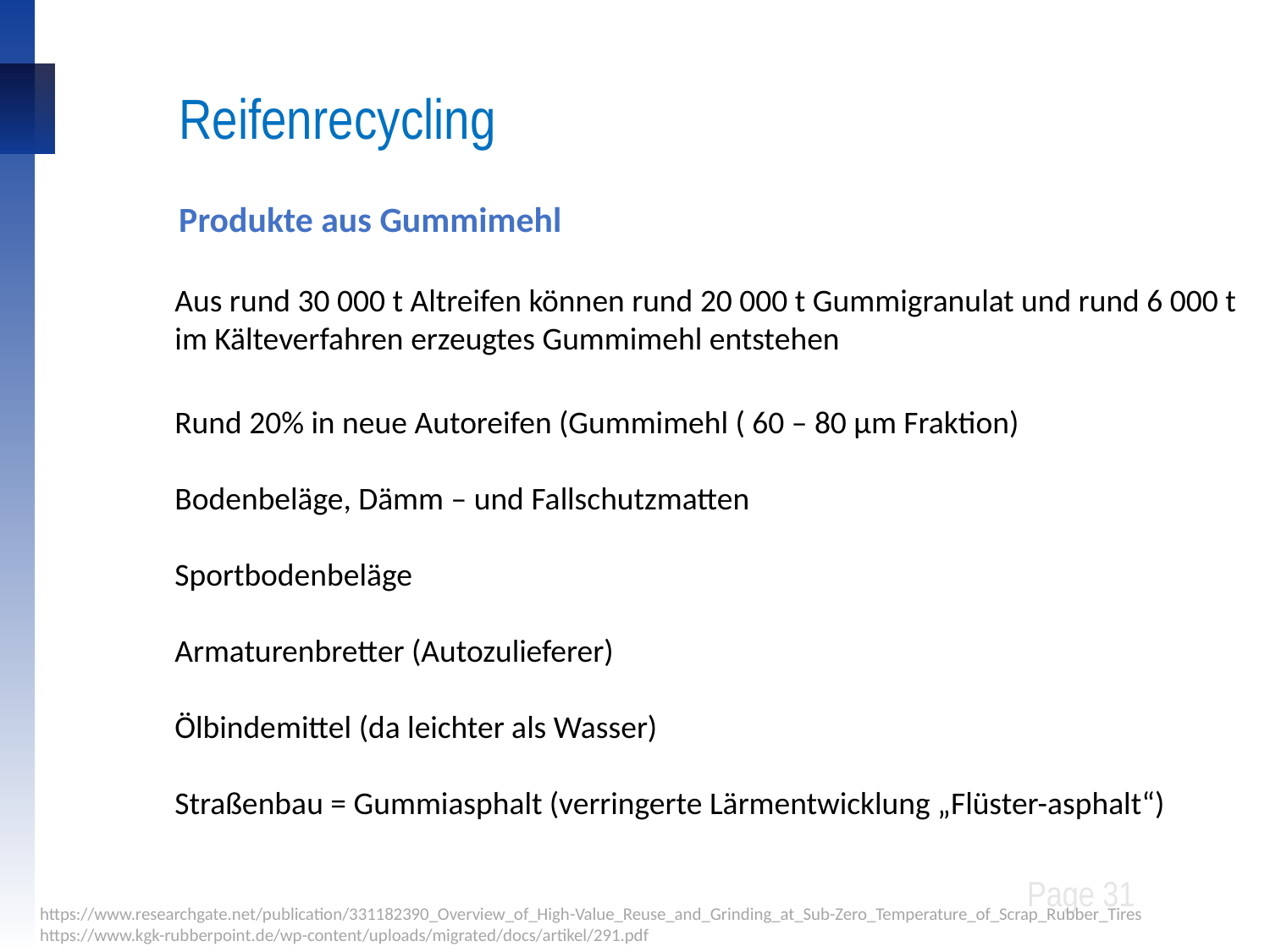

Reifenrecycling
Produkte aus Gummimehl
Aus rund 30 000 t Altreifen können rund 20 000 t Gummigranulat und rund 6 000 t im Kälteverfahren erzeugtes Gummimehl entstehen
Rund 20% in neue Autoreifen (Gummimehl ( 60 – 80 µm Fraktion)

Bodenbeläge, Dämm – und Fallschutzmatten

Sportbodenbeläge

Armaturenbretter (Autozulieferer)

Ölbindemittel (da leichter als Wasser)

Straßenbau = Gummiasphalt (verringerte Lärmentwicklung „Flüster-asphalt“)
Page 31
https://www.researchgate.net/publication/331182390_Overview_of_High-Value_Reuse_and_Grinding_at_Sub-Zero_Temperature_of_Scrap_Rubber_Tires
https://www.kgk-rubberpoint.de/wp-content/uploads/migrated/docs/artikel/291.pdf